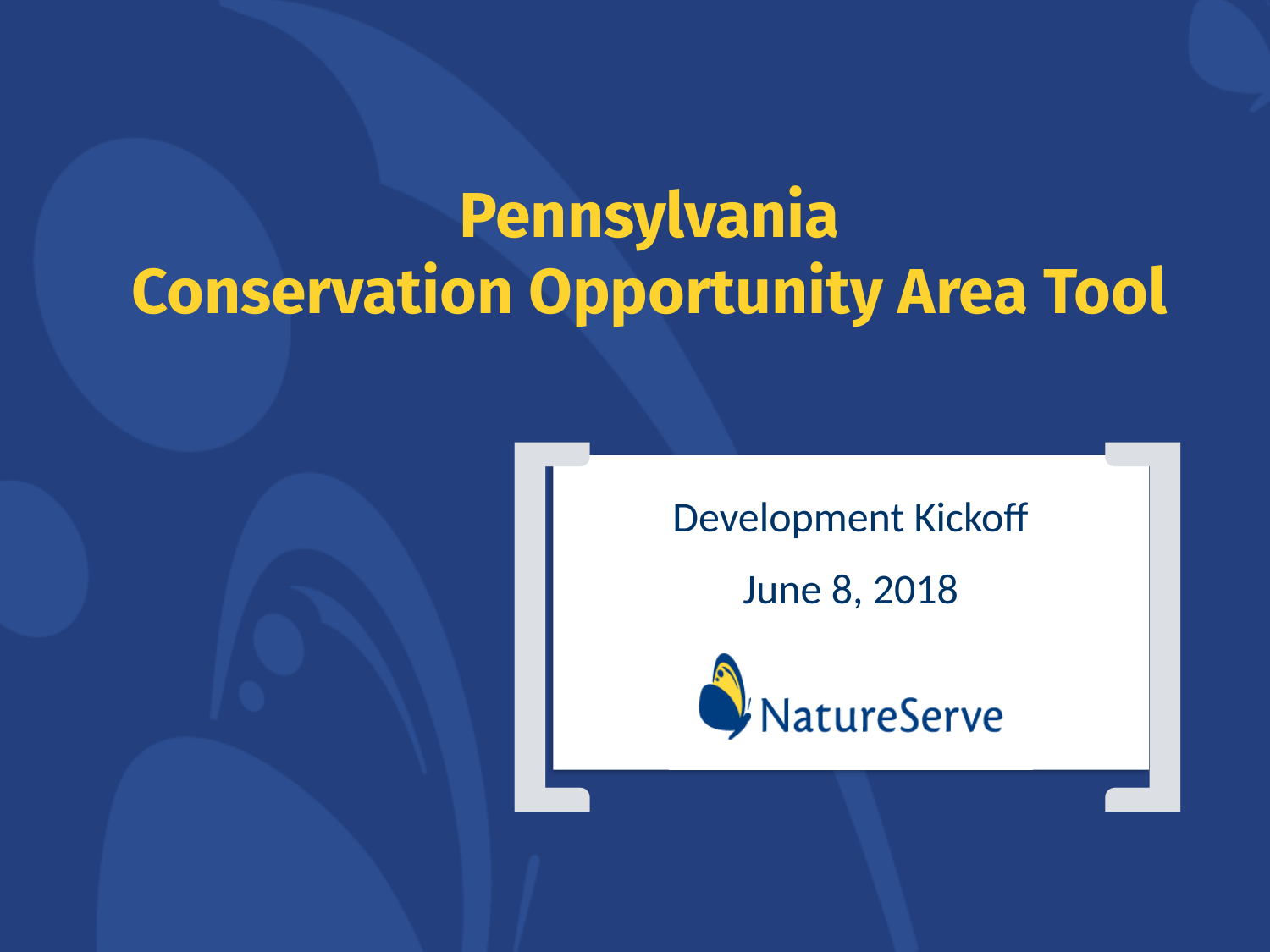

# Pennsylvania Conservation Opportunity Area Tool
Development Kickoff
June 8, 2018